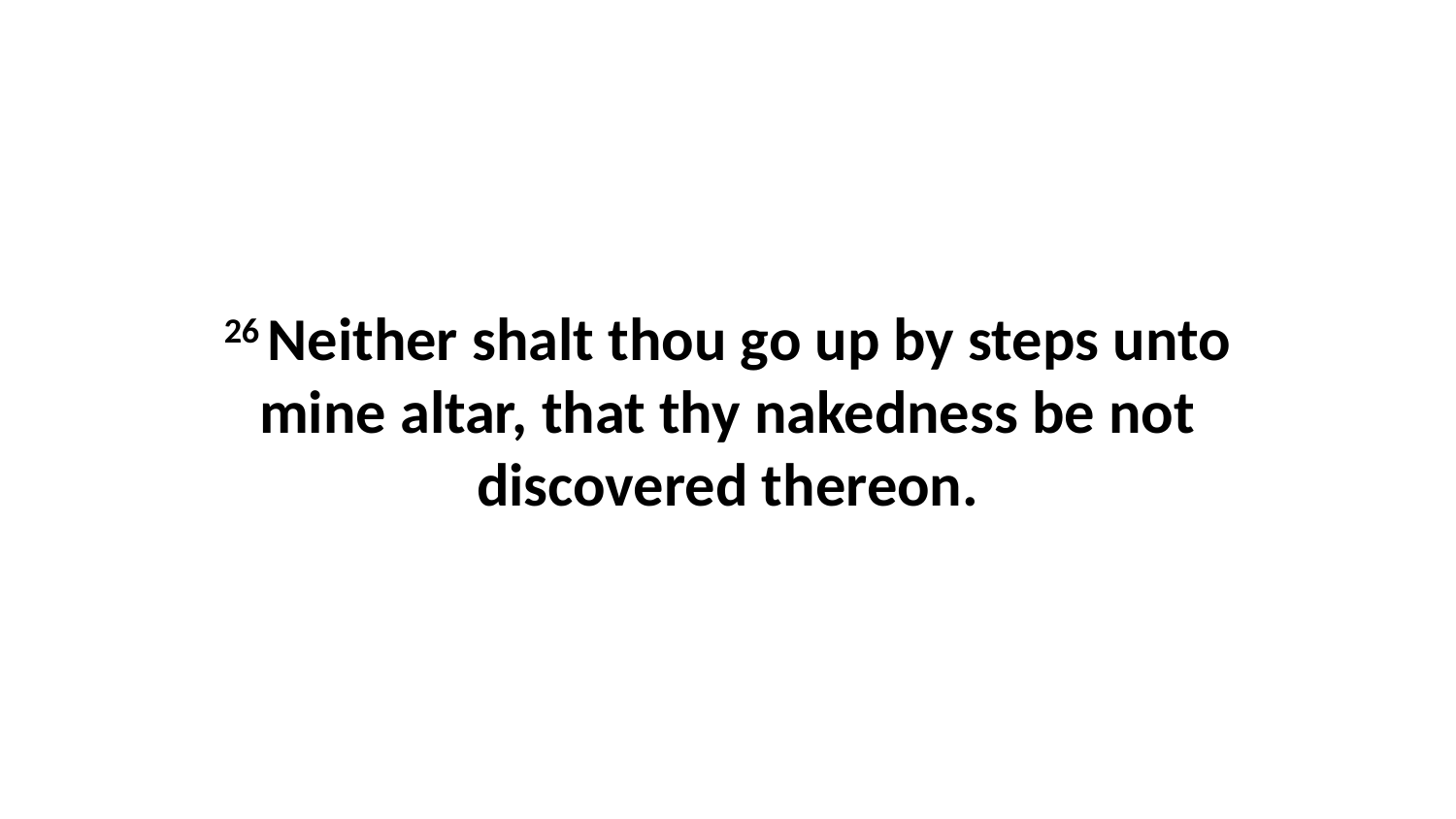

26 Neither shalt thou go up by steps unto mine altar, that thy nakedness be not discovered thereon.